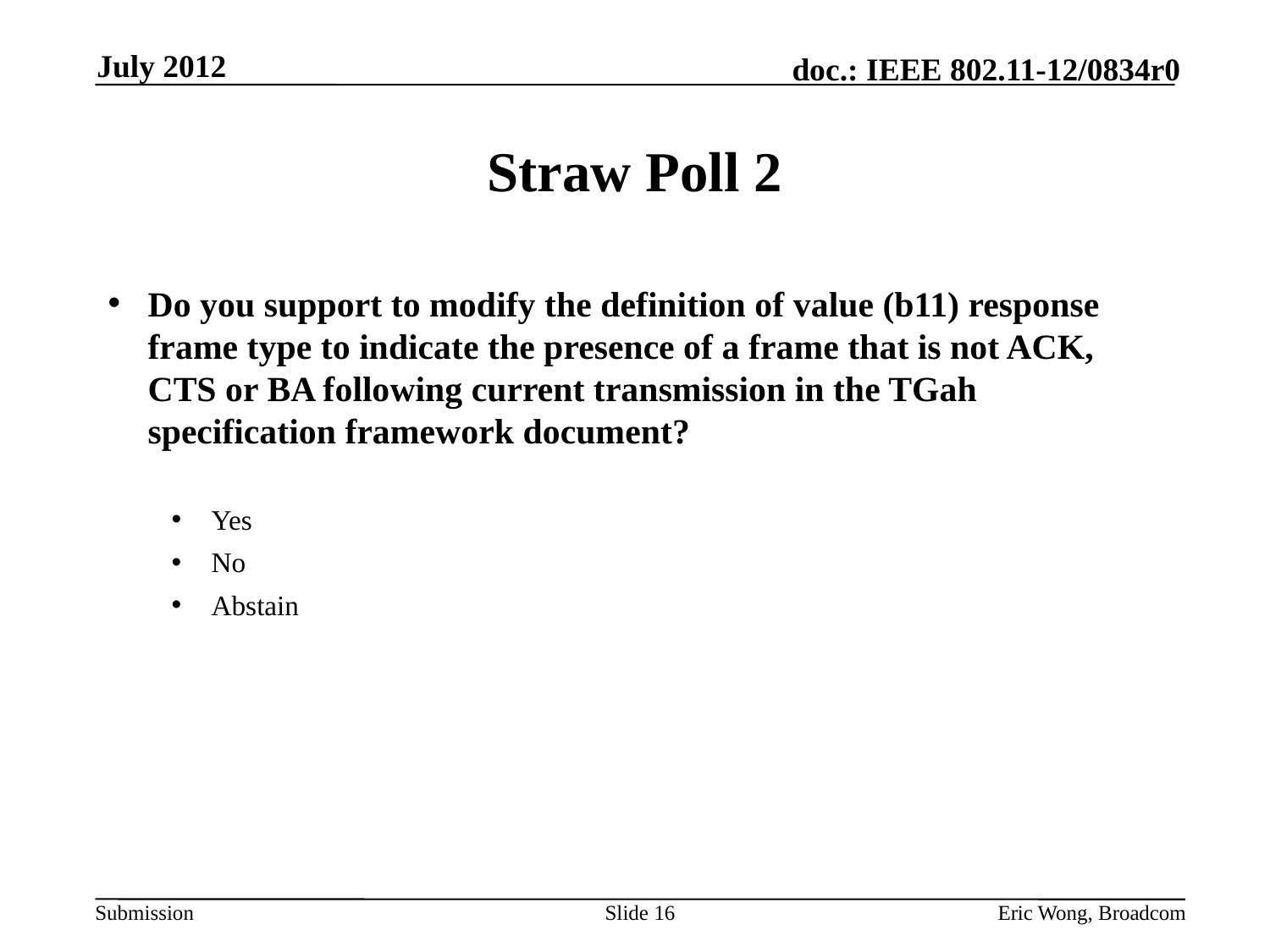

July 2012
# Straw Poll 2
Do you support to modify the definition of value (b11) response frame type to indicate the presence of a frame that is not ACK, CTS or BA following current transmission in the TGah specification framework document?

Yes
No
Abstain

Slide 16
Eric Wong, Broadcom